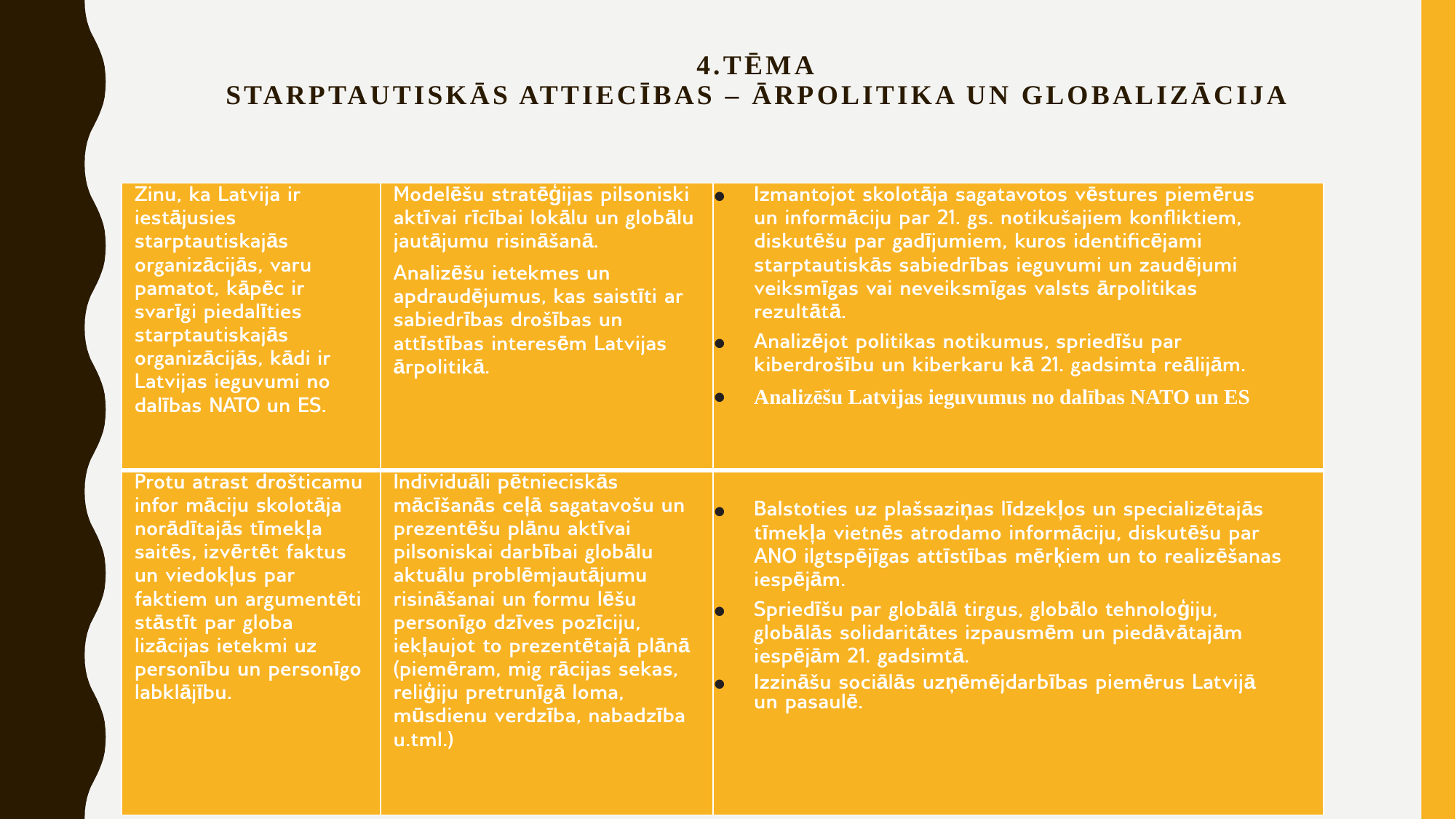

# 4.Tēma Starptautiskās attiecības – ārpolitika un globalizācija
| Zinu, ka Latvija ir iestājusies starptautiskajās organizācijās, varu pamatot, kāpēc ir svarīgi piedalīties starptautiskajās organizācijās, kādi ir Latvijas ieguvumi no dalības NATO un ES. | Modelēšu stratēģijas pilsoniski aktīvai rīcībai lokālu un globālu jautājumu risināšanā. Analizēšu ietekmes un apdraudējumus, kas saistīti ar sabiedrības drošības un attīstības interesēm Latvijas ārpolitikā. | Izmantojot skolotāja sagatavotos vēstures piemērus un informāciju par 21. gs. notikušajiem konfliktiem, diskutēšu par gadījumiem, kuros identificējami starptautiskās sabiedrības ieguvumi un zaudējumi veiksmīgas vai neveiksmīgas valsts ārpolitikas rezultātā. Analizējot politikas notikumus, spriedīšu par kiberdrošību un kiberkaru kā 21. gadsimta reālijām. Analizēšu Latvijas ieguvumus no dalības NATO un ES |
| --- | --- | --- |
| Protu atrast drošticamu infor­ māciju skolotāja norādītajās tīmekļa saitēs, izvērtēt faktus un viedokļus par faktiem un argumentēti stāstīt par globa­ lizācijas ietekmi uz personību un personīgo labklājību. | Individuāli pētnieciskās mācīšanās ceļā sagatavošu un prezentēšu plānu aktīvai pilsoniskai darbībai globālu aktuālu problēmjautājumu risināšanai un formu­ lēšu personīgo dzīves pozīciju, iekļaujot to prezentētajā plānā (piemēram, mig­ rācijas sekas, reliģiju pretrunīgā loma, mūsdienu verdzība, nabadzība u.tml.) | Balstoties uz plašsaziņas līdzekļos un specializētajās tīmekļa vietnēs atrodamo informāciju, diskutēšu par ANO ilgtspējīgas attīstības mērķiem un to realizēšanas iespējām. Spriedīšu par globālā tirgus, globālo tehnoloģiju, globālās solidaritātes izpausmēm un piedāvātajām iespējām 21. gadsimtā. Izzināšu sociālās uzņēmējdarbības piemērus Latvijā un pasaulē. |